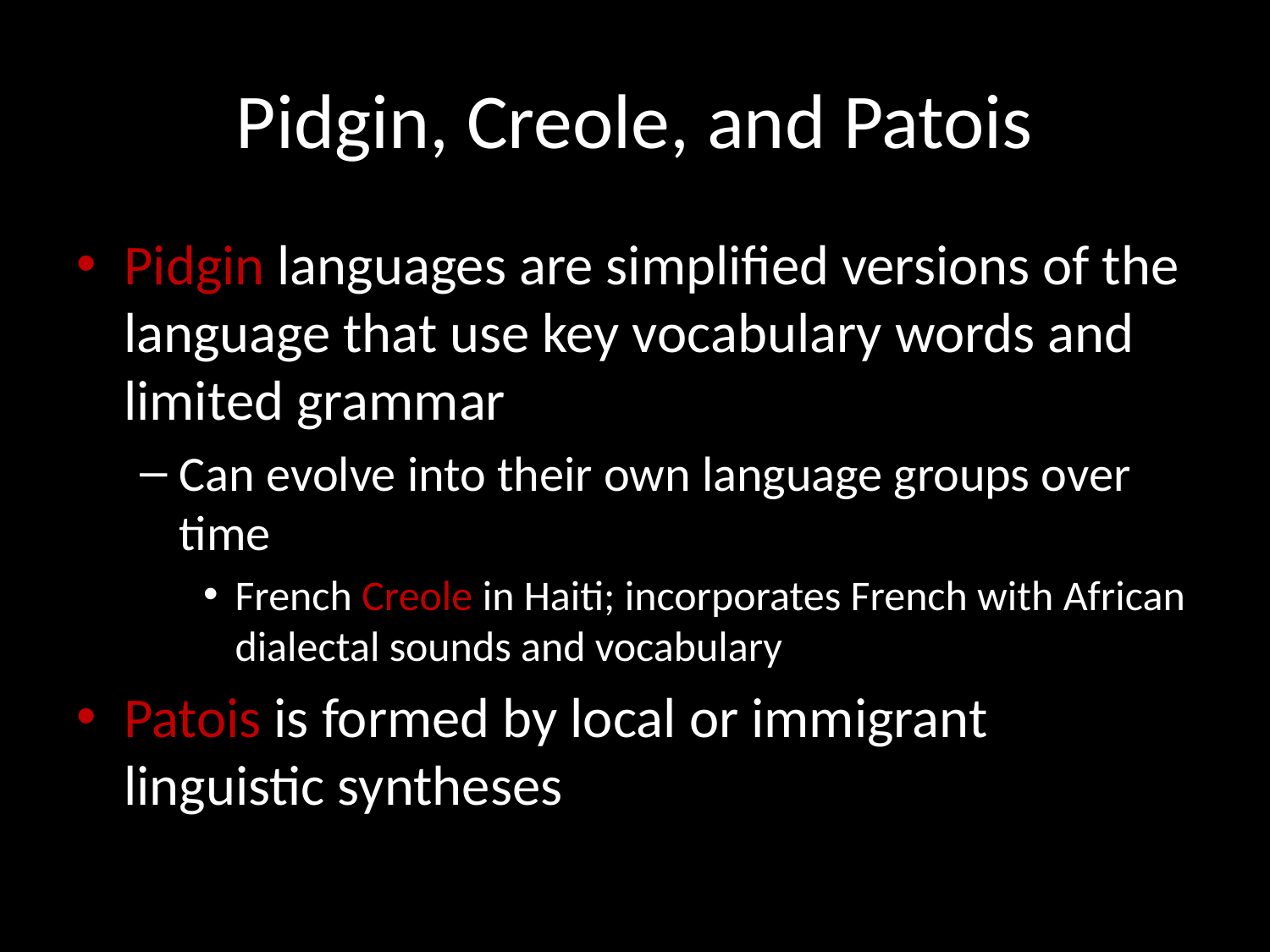

# Pidgin, Creole, and Patois
Pidgin languages are simplified versions of the language that use key vocabulary words and limited grammar
Can evolve into their own language groups over time
French Creole in Haiti; incorporates French with African dialectal sounds and vocabulary
Patois is formed by local or immigrant linguistic syntheses